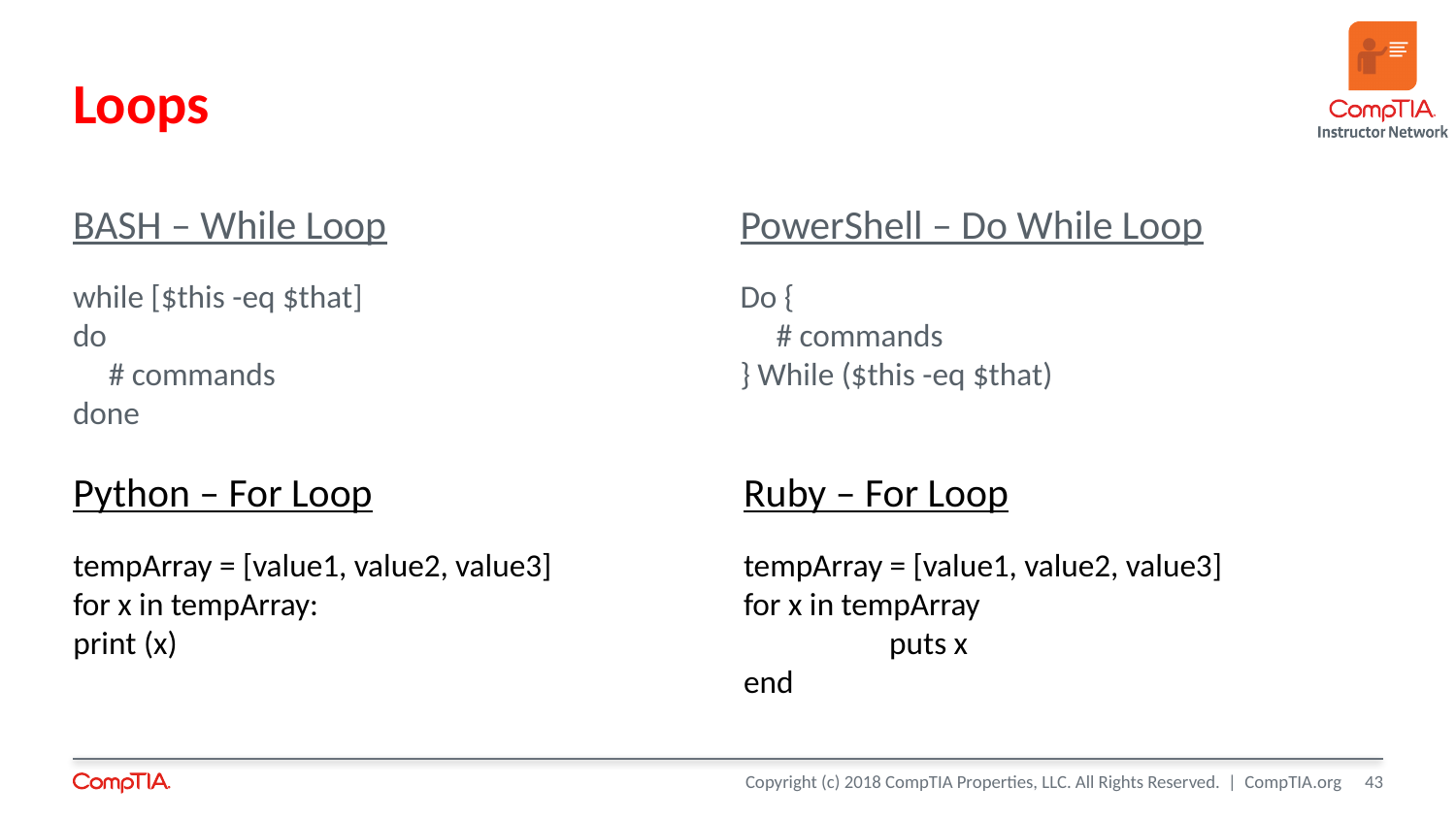

# Loops
BASH – While Loop

while [$this -eq $that]
do
	# commands
done
PowerShell – Do While Loop

Do {
	# commands
} While ($this -eq $that)
Python – For Loop

tempArray = [value1, value2, value3]
for x in tempArray:
print (x)
Ruby – For Loop

tempArray = [value1, value2, value3]
for x in tempArray
	puts x
end
43